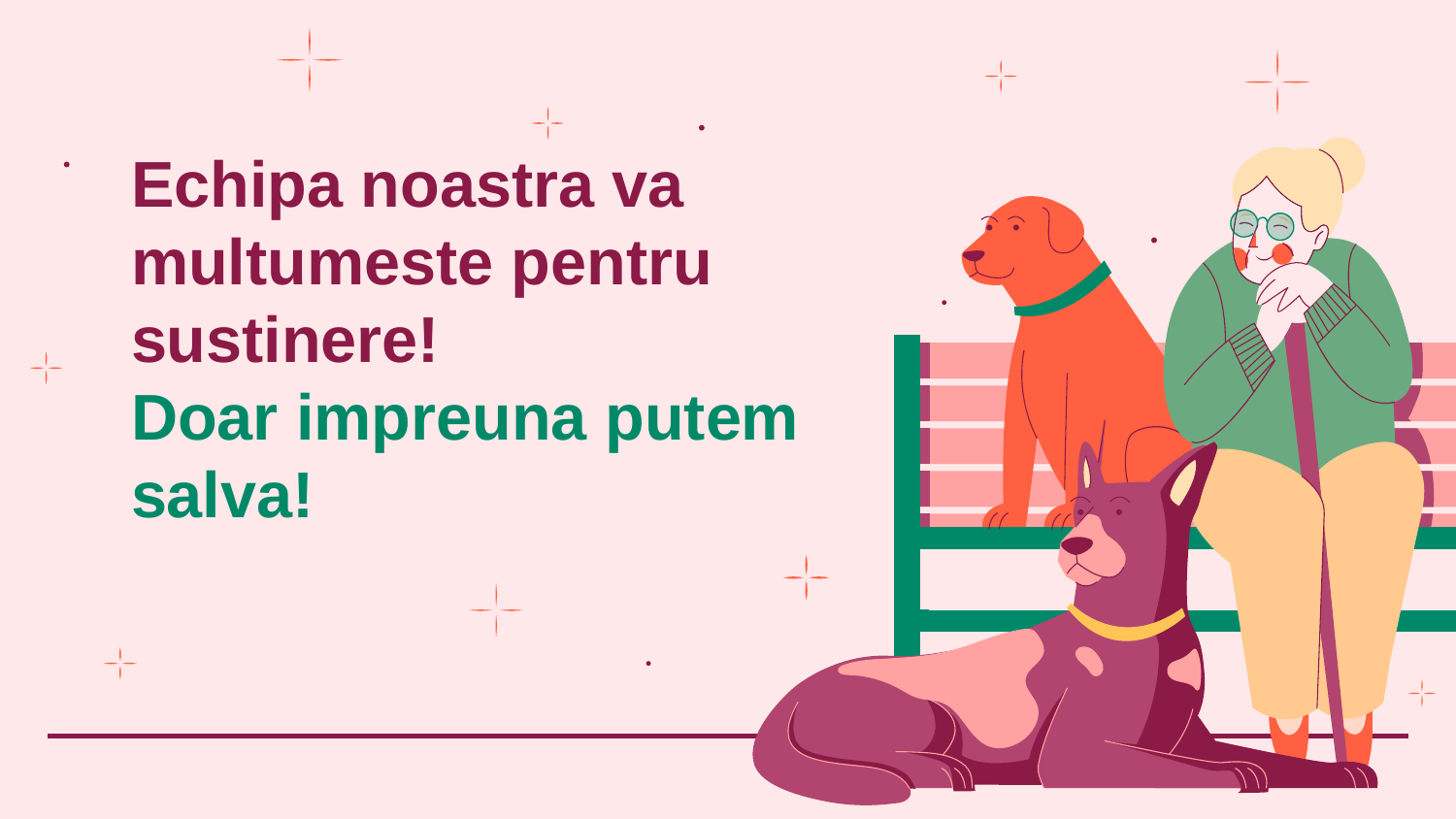

# Echipa noastra va multumeste pentru sustinere! Doar impreuna putem salva!